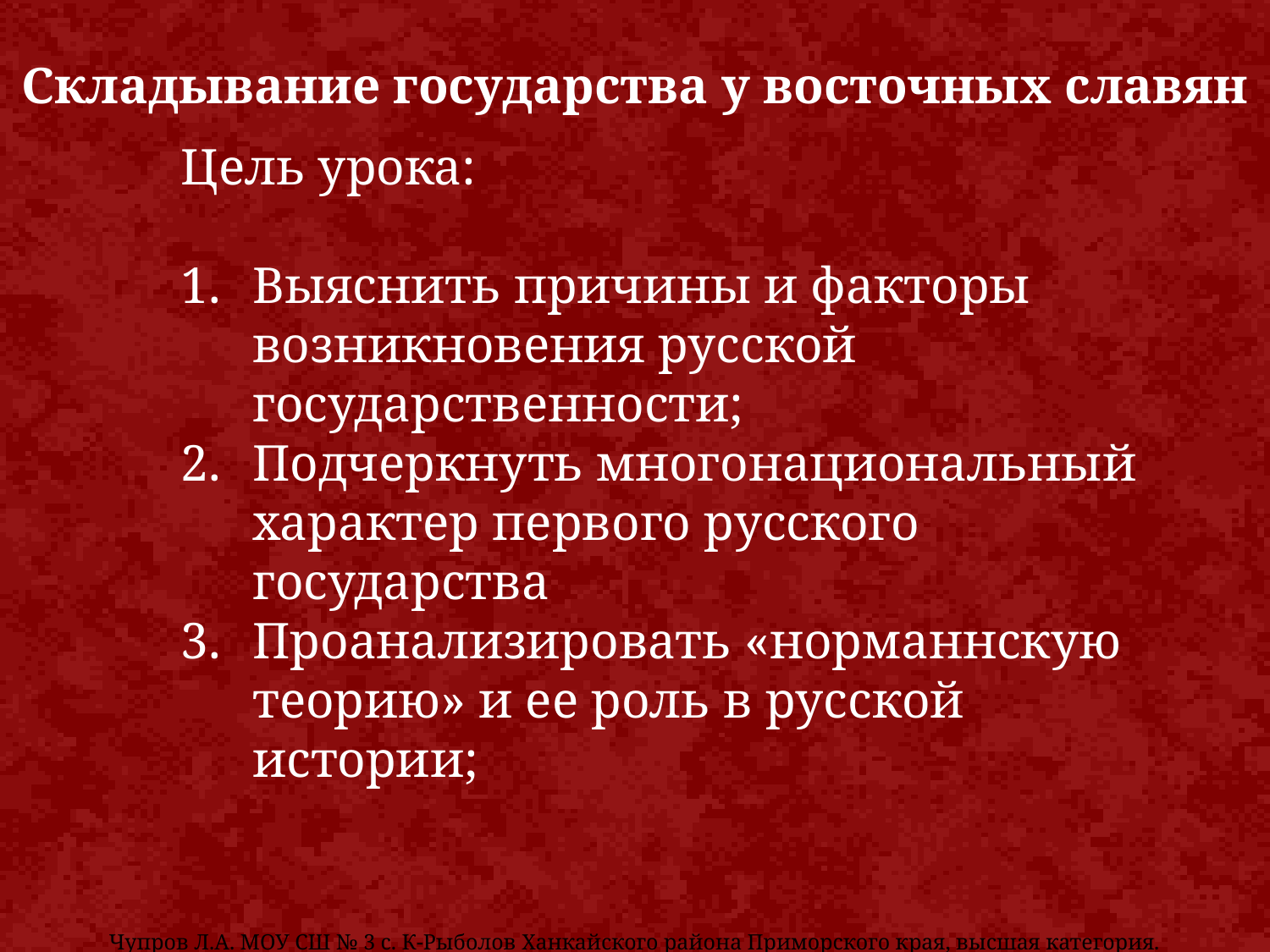

Складывание государства у восточных славян
Цель урока:

Выяснить причины и факторы возникновения русской государственности;
Подчеркнуть многонациональный характер первого русского государства
Проанализировать «норманнскую теорию» и ее роль в русской истории;
Чупров Л.А. МОУ СШ № 3 с. К-Рыболов Ханкайского района Приморского края, высшая категория.